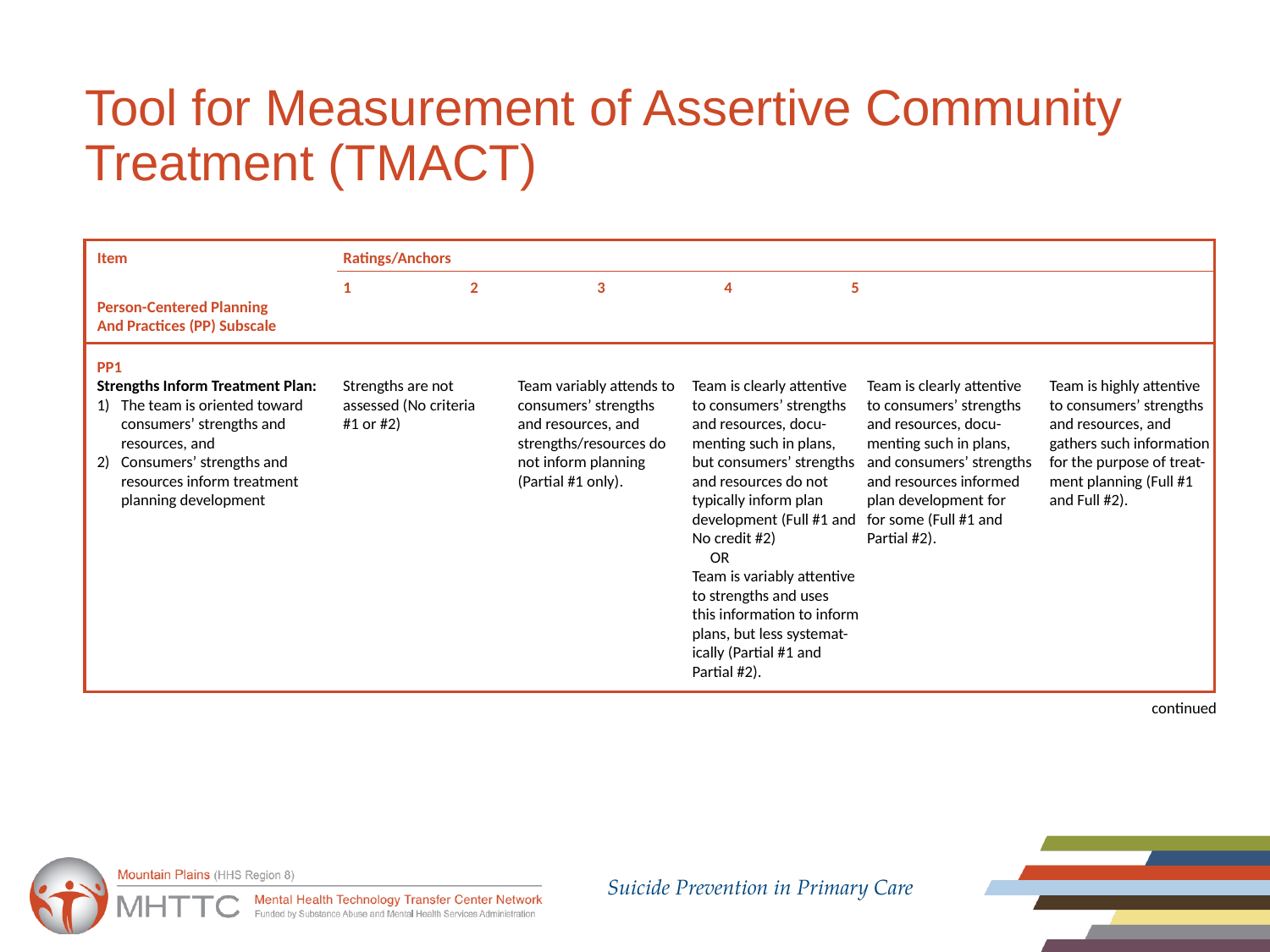

# Tool for Measurement of Assertive Community Treatment (TMACT)

Item	Ratings/Anchors
	1	2	3	4	5
Person-Centered Planning
And Practices (PP) Subscale
PP1
Strengths Inform Treatment Plan:	Strengths are not	Team variably attends to	Team is clearly attentive	Team is clearly attentive	Team is highly attentive
1) 	The team is oriented toward	assessed (No criteria	consumers’ strengths	to consumers’ strengths	to consumers’ strengths	to consumers’ strengths
	consumers’ strengths and 	#1 or #2)	and resources, and	and resources, docu-	and resources, docu-	and resources, and
 	resources, and		strengths/resources do	menting such in plans,	menting such in plans,	gathers such information
2) 	Consumers’ strengths and		not inform planning	but consumers’ strengths	and consumers’ strengths	for the purpose of treat-
	resources inform treatment		(Partial #1 only).	and resources do not	and resources informed	ment planning (Full #1
	planning development			typically inform plan	plan development for	and Full #2).
				development (Full #1 and	for some (Full #1 and
				No credit #2)	Partial #2).
				     OR
				Team is variably attentive
				to strengths and uses
				this information to inform
				plans, but less systemat-
				ically (Partial #1 and
				Partial #2).

continued